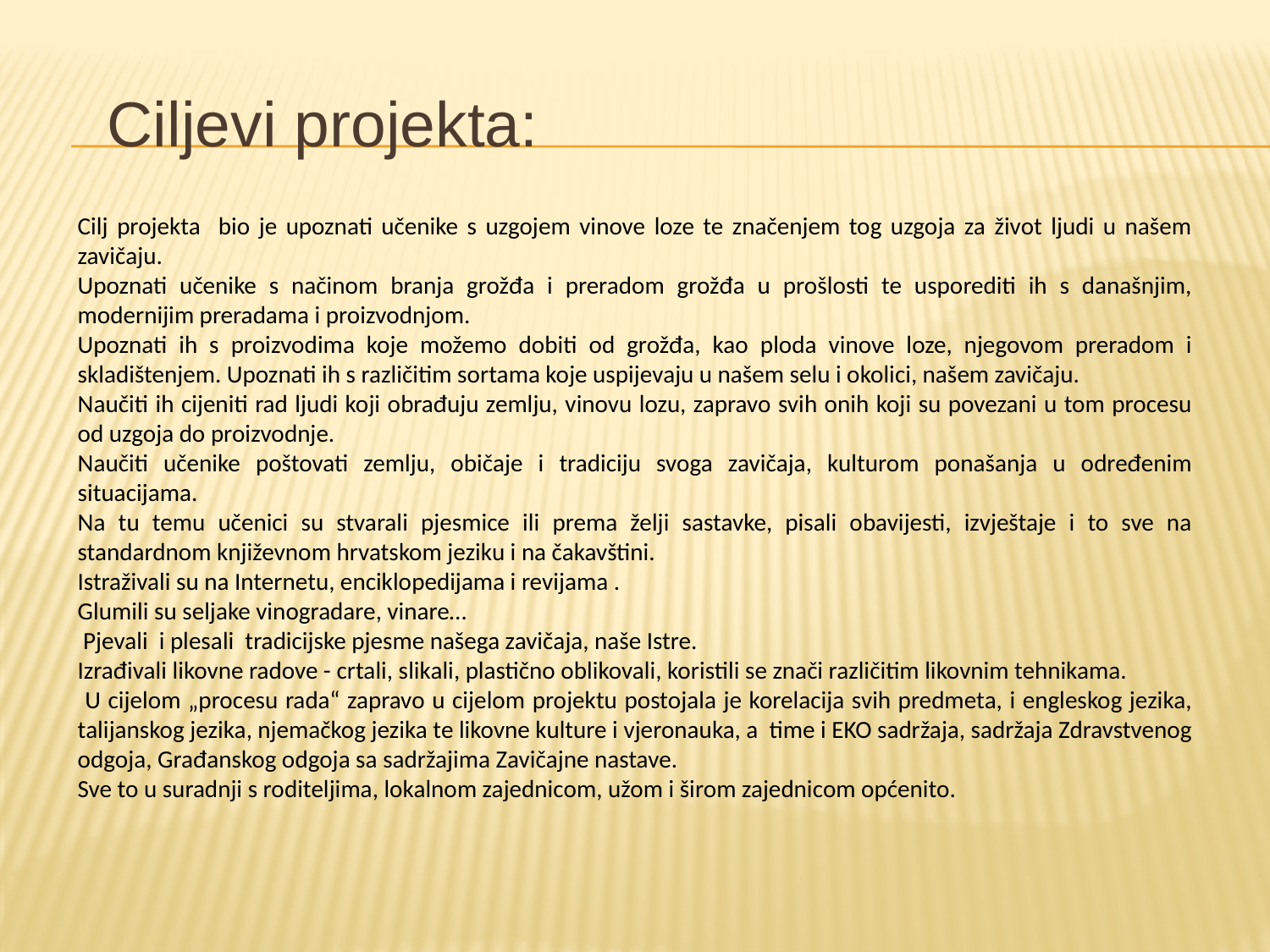

# Ciljevi projekta:
Cilj projekta  bio je upoznati učenike s uzgojem vinove loze te značenjem tog uzgoja za život ljudi u našem zavičaju.
Upoznati učenike s načinom branja grožđa i preradom grožđa u prošlosti te usporediti ih s današnjim, modernijim preradama i proizvodnjom.
Upoznati ih s proizvodima koje možemo dobiti od grožđa, kao ploda vinove loze, njegovom preradom i skladištenjem. Upoznati ih s različitim sortama koje uspijevaju u našem selu i okolici, našem zavičaju.
Naučiti ih cijeniti rad ljudi koji obrađuju zemlju, vinovu lozu, zapravo svih onih koji su povezani u tom procesu od uzgoja do proizvodnje.
Naučiti učenike poštovati zemlju, običaje i tradiciju svoga zavičaja, kulturom ponašanja u određenim situacijama.
Na tu temu učenici su stvarali pjesmice ili prema želji sastavke, pisali obavijesti, izvještaje i to sve na standardnom književnom hrvatskom jeziku i na čakavštini.
Istraživali su na Internetu, enciklopedijama i revijama .
Glumili su seljake vinogradare, vinare…
 Pjevali  i plesali  tradicijske pjesme našega zavičaja, naše Istre.
Izrađivali likovne radove - crtali, slikali, plastično oblikovali, koristili se znači različitim likovnim tehnikama.
 U cijelom „procesu rada“ zapravo u cijelom projektu postojala je korelacija svih predmeta, i engleskog jezika, talijanskog jezika, njemačkog jezika te likovne kulture i vjeronauka, a  time i EKO sadržaja, sadržaja Zdravstvenog odgoja, Građanskog odgoja sa sadržajima Zavičajne nastave.
Sve to u suradnji s roditeljima, lokalnom zajednicom, užom i širom zajednicom općenito.